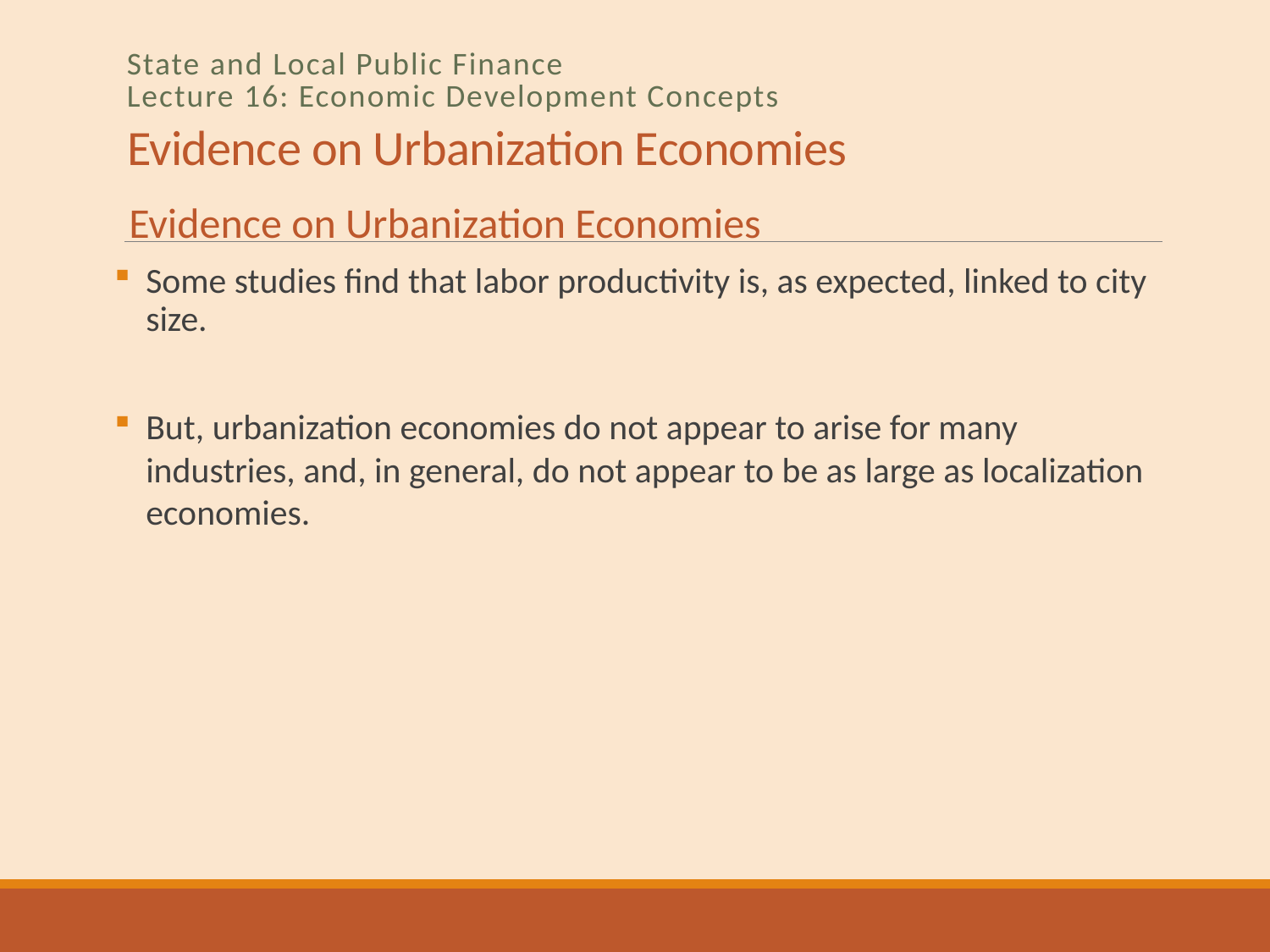

# Evidence on Urbanization Economies
State and Local Public Finance
Lecture 16: Economic Development Concepts
Evidence on Urbanization Economies
Some studies find that labor productivity is, as expected, linked to city size.

But, urbanization economies do not appear to arise for many industries, and, in general, do not appear to be as large as localization economies.